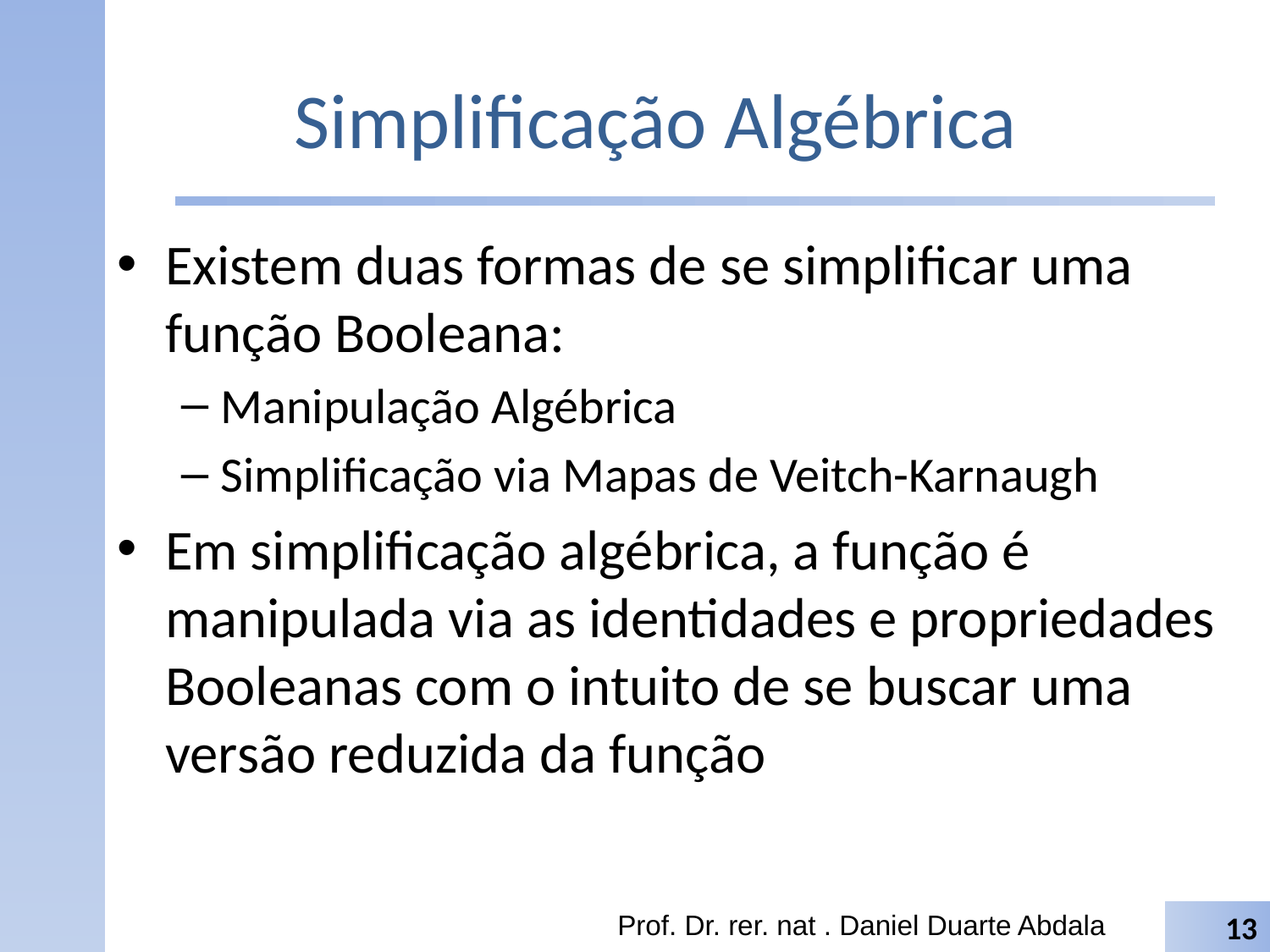

# Simplificação Algébrica
Existem duas formas de se simplificar uma função Booleana:
Manipulação Algébrica
Simplificação via Mapas de Veitch-Karnaugh
Em simplificação algébrica, a função é manipulada via as identidades e propriedades Booleanas com o intuito de se buscar uma versão reduzida da função

Prof. Dr. rer. nat . Daniel Duarte Abdala
13